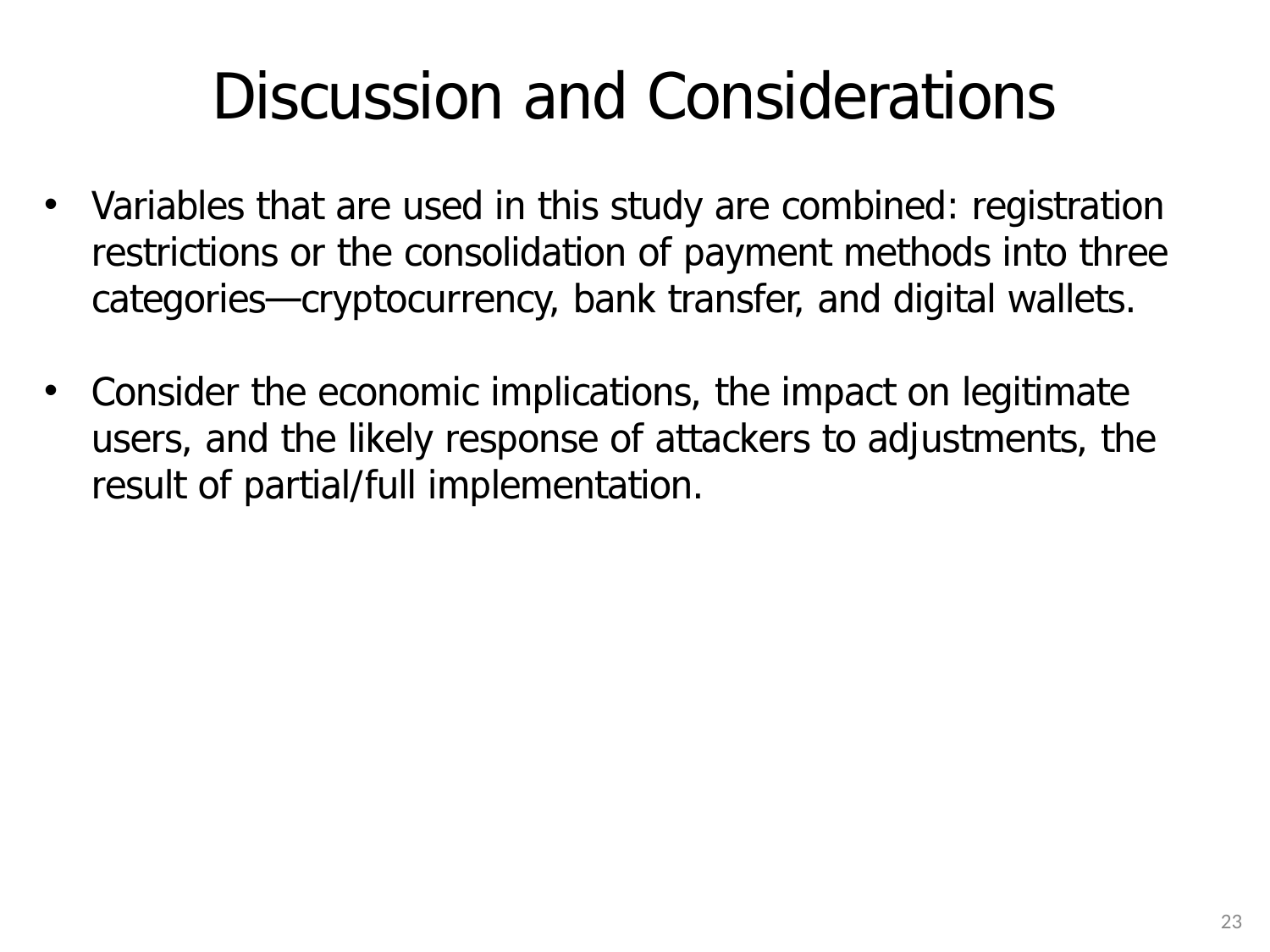

# Discussion and Considerations

Variables that are used in this study are combined: registration restrictions or the consolidation of payment methods into three categories—cryptocurrency, bank transfer, and digital wallets.

Consider the economic implications, the impact on legitimate users, and the likely response of attackers to adjustments, the result of partial/full implementation.

23